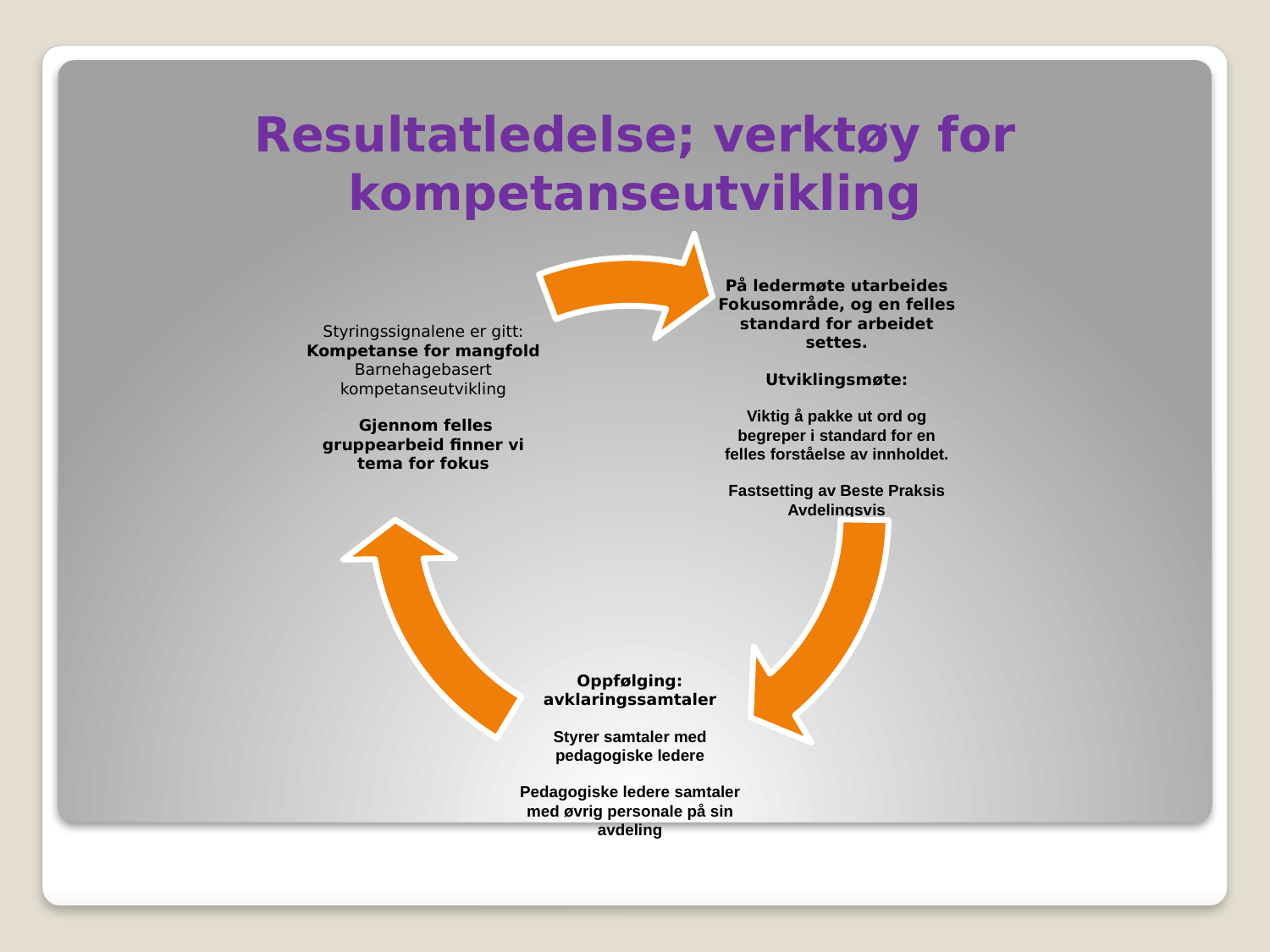

# Resultatledelse; verktøy for kompetanseutvikling
På ledermøte utarbeides Fokusområde, og en felles standard for arbeidet settes.
Utviklingsmøte:
Viktig å pakke ut ord og begreper i standard for en felles forståelse av innholdet.
Fastsetting av Beste Praksis Avdelingsvis
Oppfølging: avklaringssamtaler
Styrer samtaler med pedagogiske ledere
Pedagogiske ledere samtaler med øvrig personale på sin avdeling
Styringssignalene er gitt: Kompetanse for mangfold Barnehagebasert kompetanseutvikling
 Gjennom felles gruppearbeid finner vi tema for fokus